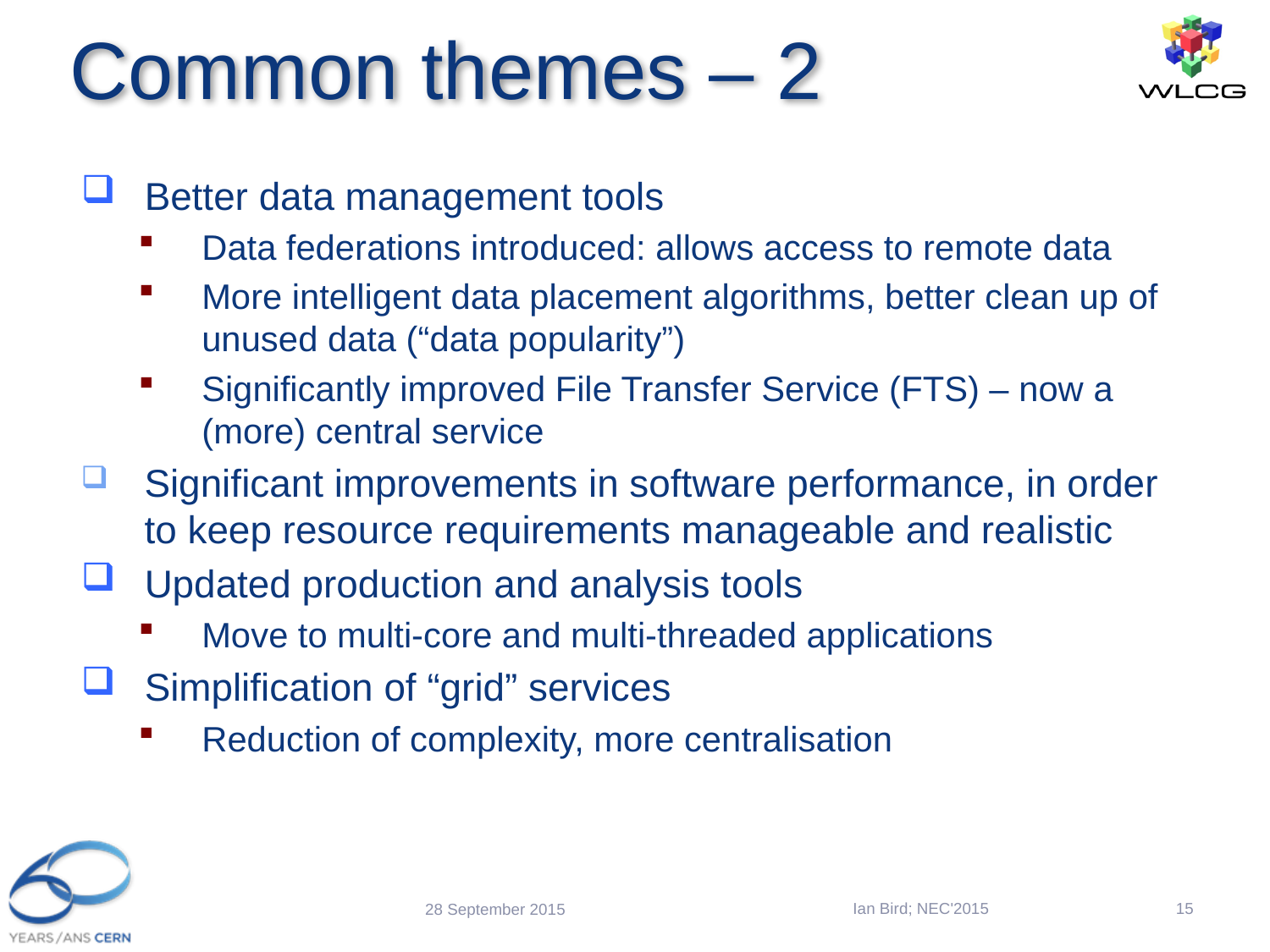

# Common themes – 2
Better data management tools
Data federations introduced: allows access to remote data
More intelligent data placement algorithms, better clean up of unused data (“data popularity”)
Significantly improved File Transfer Service (FTS) – now a (more) central service
Significant improvements in software performance, in order to keep resource requirements manageable and realistic
Updated production and analysis tools
Move to multi-core and multi-threaded applications
Simplification of “grid” services
Reduction of complexity, more centralisation

Ian Bird; NEC'2015
15
28 September 2015